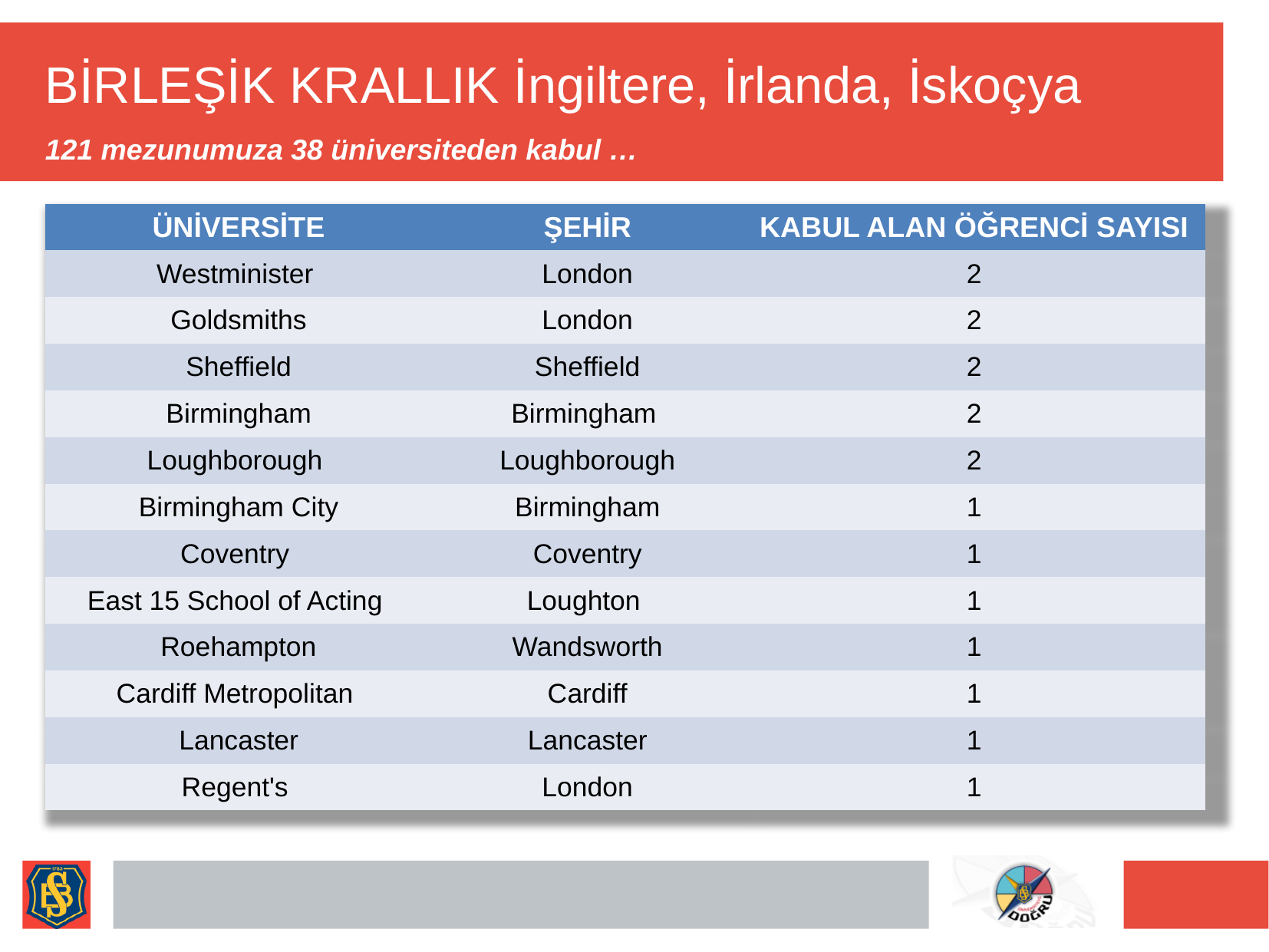

# BİRLEŞİK KRALLIK İngiltere, İrlanda, İskoçya
121 mezunumuza 38 üniversiteden kabul …

| ÜNİVERSİTE | ŞEHİR | KABUL ALAN ÖĞRENCİ SAYISI |
| --- | --- | --- |
| Westminister | London | 2 |
| Goldsmiths | London | 2 |
| Sheffield | Sheffield | 2 |
| Birmingham | Birmingham | 2 |
| Loughborough | Loughborough | 2 |
| Birmingham City | Birmingham | 1 |
| Coventry | Coventry | 1 |
| East 15 School of Acting | Loughton | 1 |
| Roehampton | Wandsworth | 1 |
| Cardiff Metropolitan | Cardiff | 1 |
| Lancaster | Lancaster | 1 |
| Regent's | London | 1 |